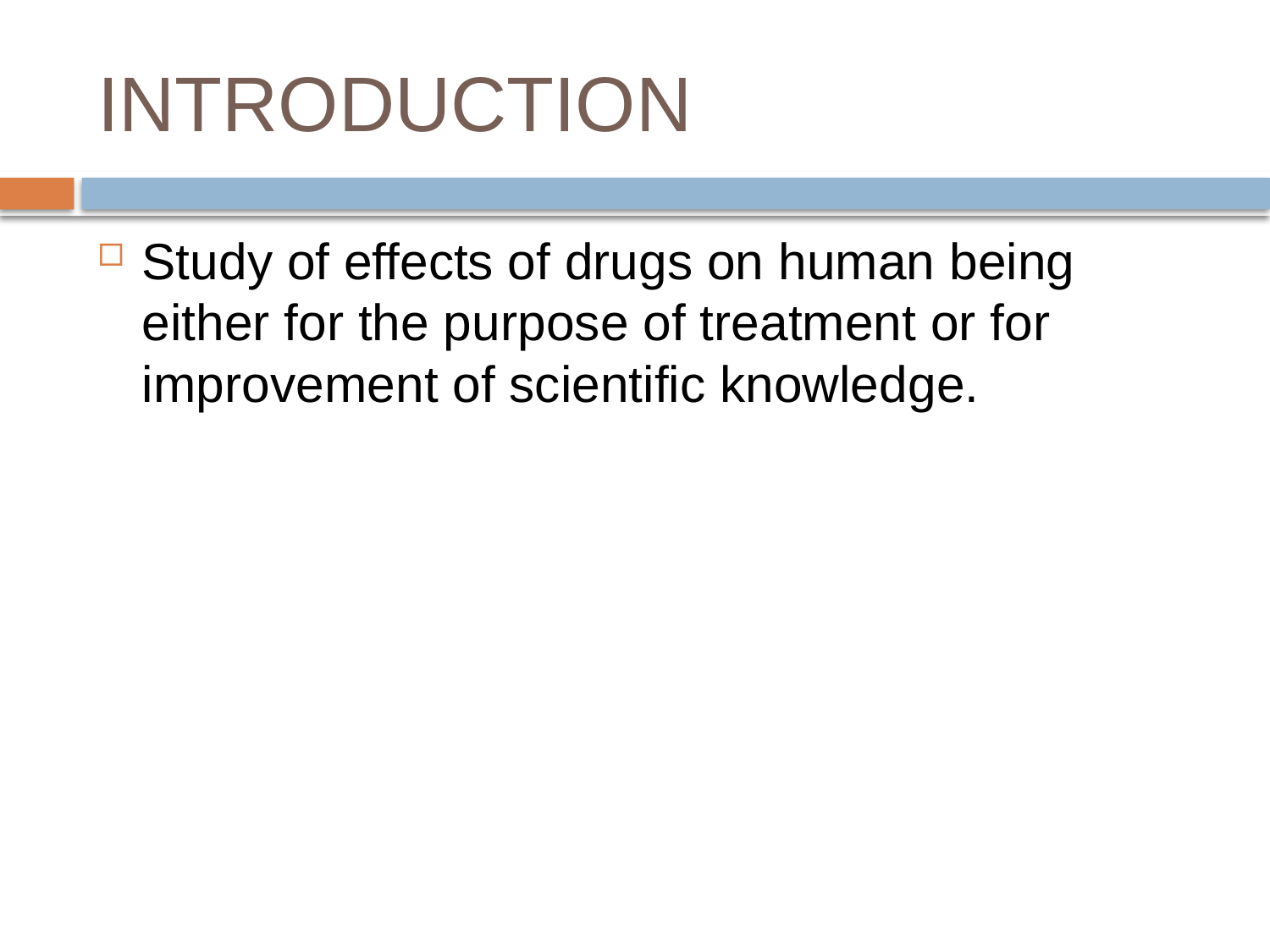

# INTRODUCTION
Study of effects of drugs on human being either for the purpose of treatment or for improvement of scientific knowledge.